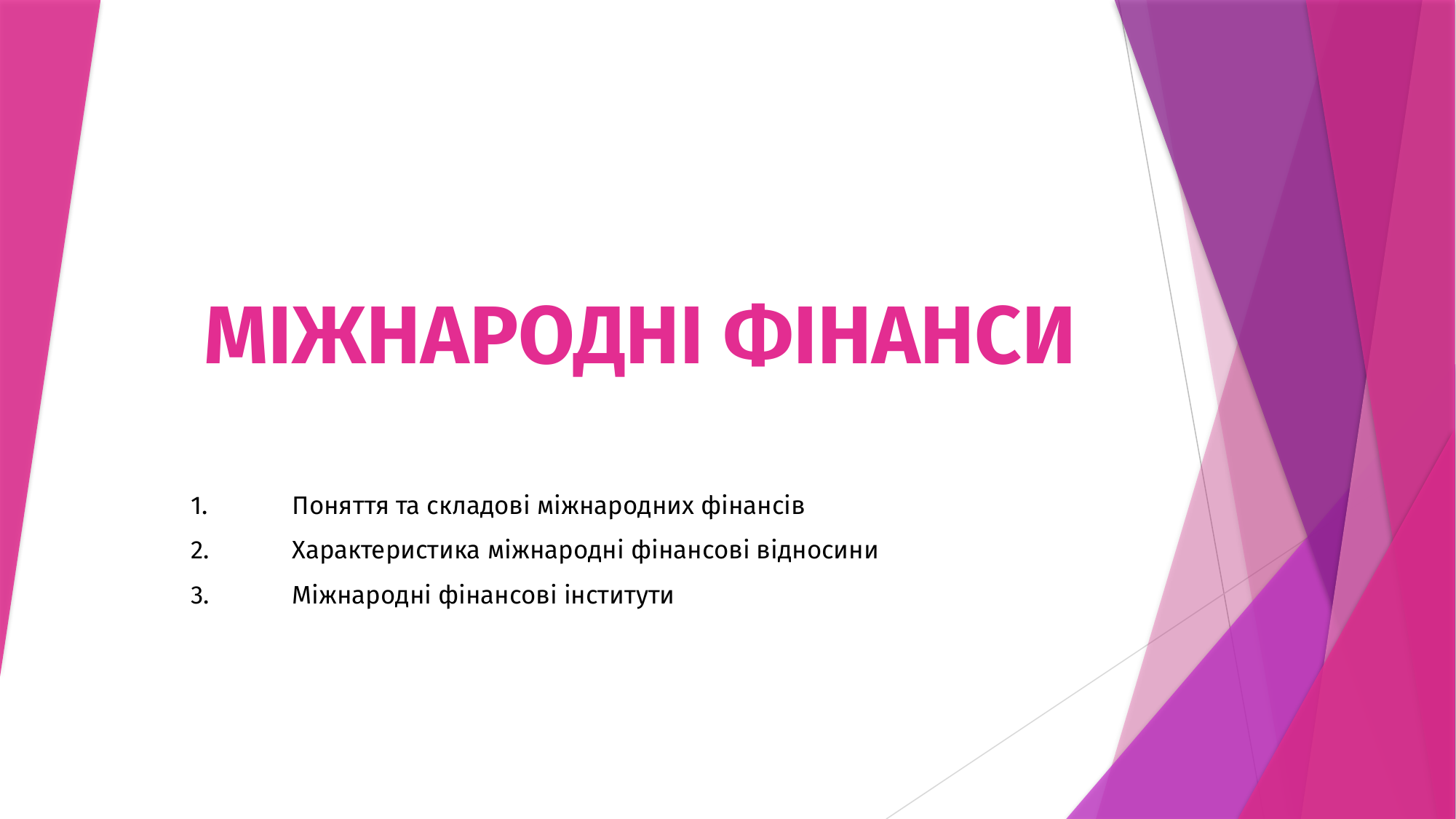

# МІЖНАРОДНІ ФІНАНСИ
1.	Поняття та складові міжнародних фінансів
2.	Характеристика міжнародні фінансові відносини
3.	Міжнародні фінансові інститути